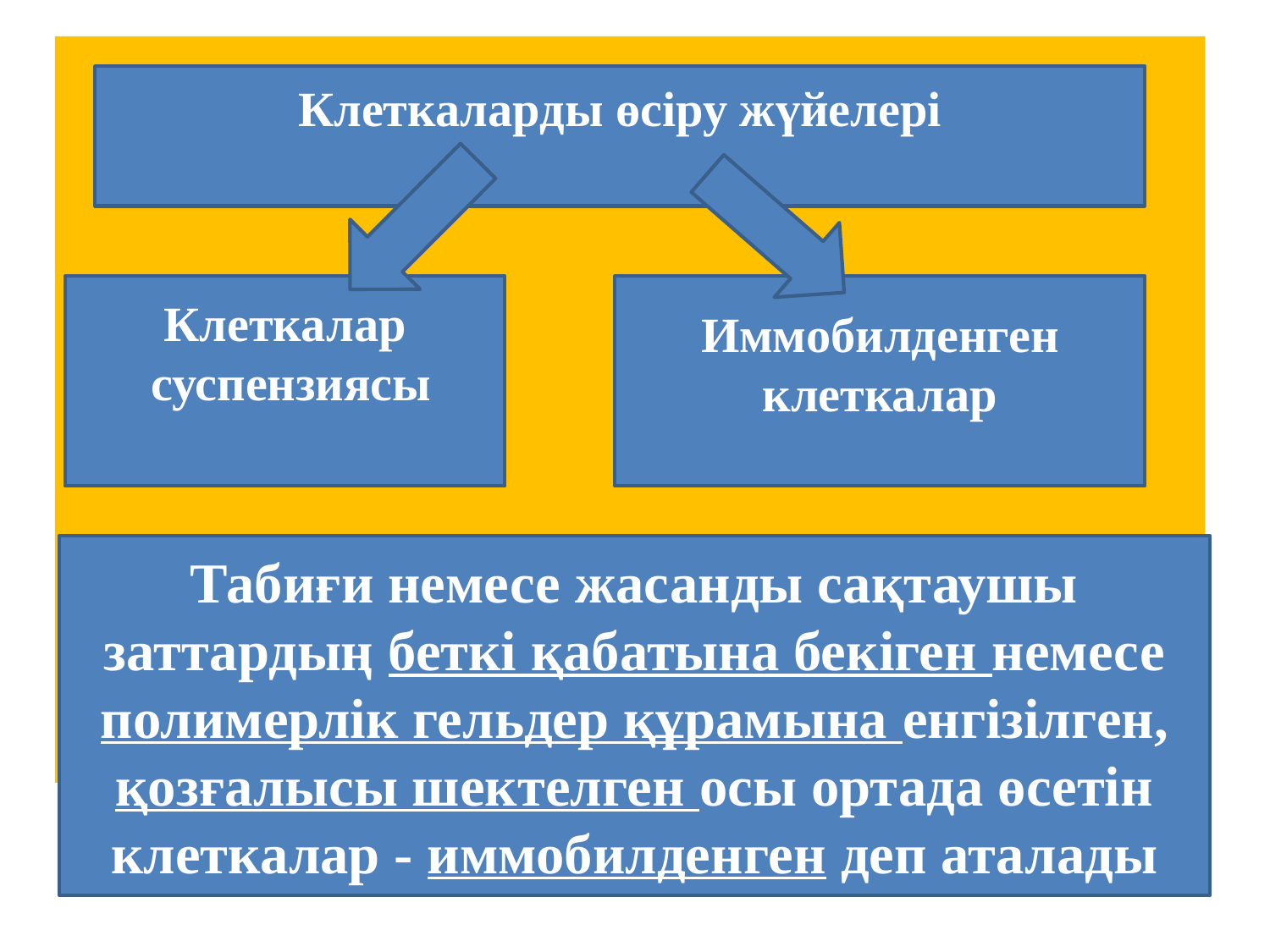

Клеткаларды өсіру жүйелері

Клеткалар
 суспензиясы

Иммобилденген клеткалар

Табиғи немесе жасанды сақтаушы заттардың беткі қабатына бекіген немесе полимерлік гельдер құрамына енгізілген, қозғалысы шектелген осы ортада өсетін клеткалар - иммобилденген деп аталады